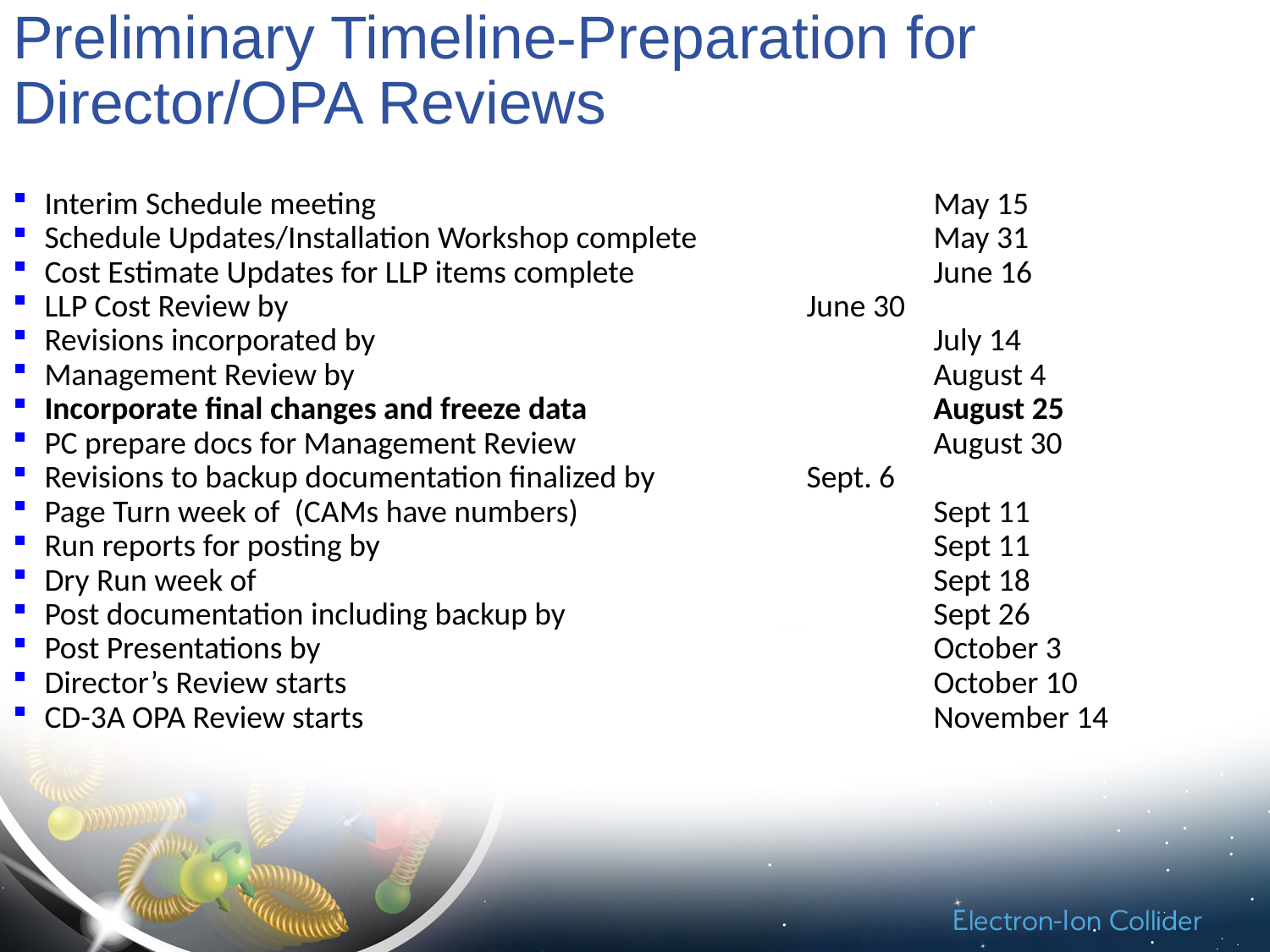

# Preliminary Timeline-Preparation for Director/OPA Reviews
Interim Schedule meeting 					May 15
Schedule Updates/Installation Workshop complete		May 31
Cost Estimate Updates for LLP items complete 			June 16
LLP Cost Review by				             	June 30
Revisions incorporated by 					July 14
Management Review by 					August 4
Incorporate final changes and freeze data			August 25
PC prepare docs for Management Review 			August 30
Revisions to backup documentation finalized by 		Sept. 6
Page Turn week of  (CAMs have numbers)     			Sept 11
Run reports for posting by 					Sept 11
Dry Run week of 						Sept 18
Post documentation including backup by 			Sept 26
Post Presentations by 					October 3
Director’s Review starts 					October 10
CD-3A OPA Review starts					November 14